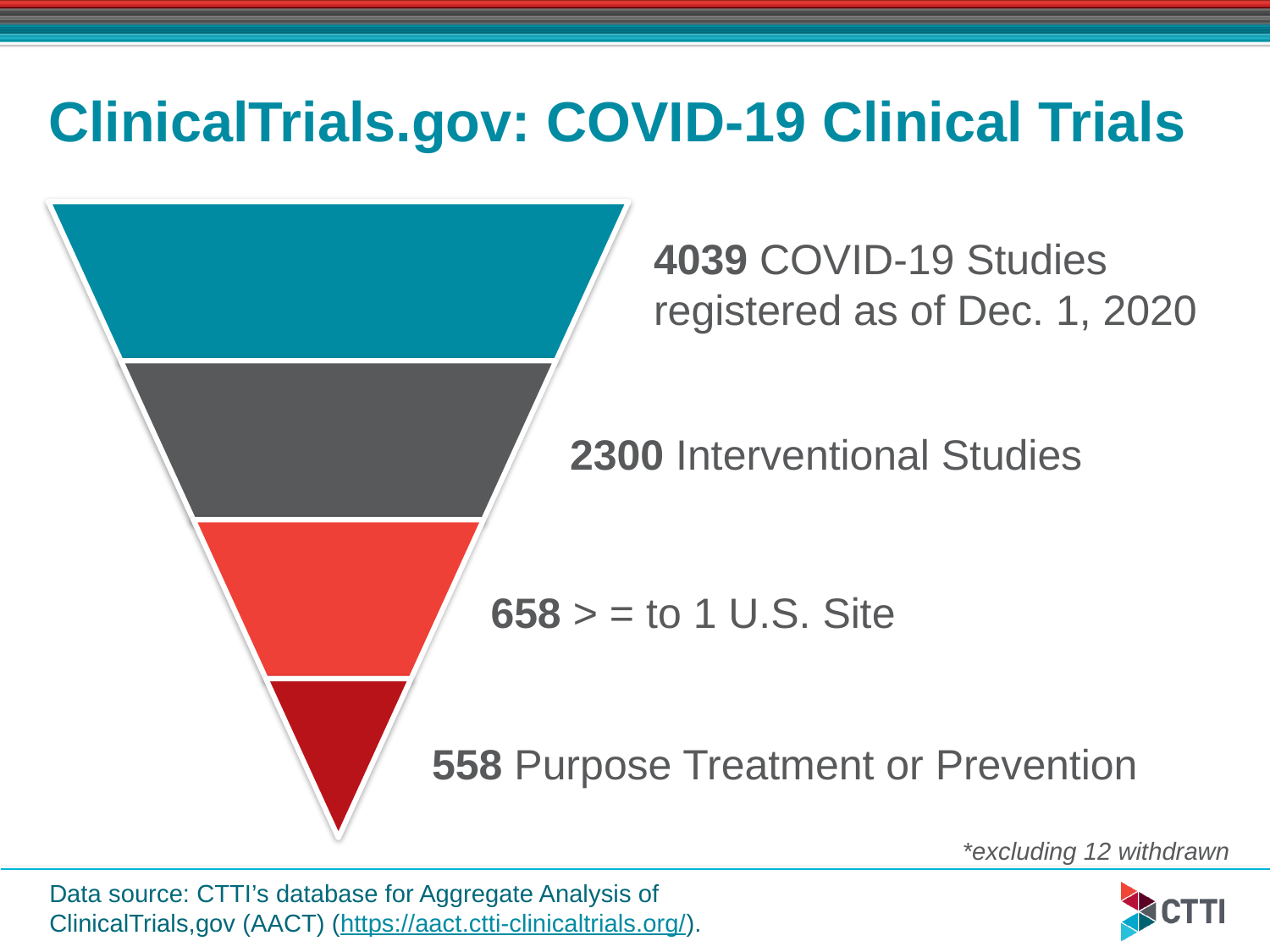

# ClinicalTrials.gov: COVID-19 Clinical Trials

4039 COVID-19 Studies registered as of Dec. 1, 2020

2300 Interventional Studies
658 > = to 1 U.S. Site
558 Purpose Treatment or Prevention
*excluding 12 withdrawn
Data source: CTTI’s database for Aggregate Analysis of ClinicalTrials,gov (AACT) (https://aact.ctti-clinicaltrials.org/).